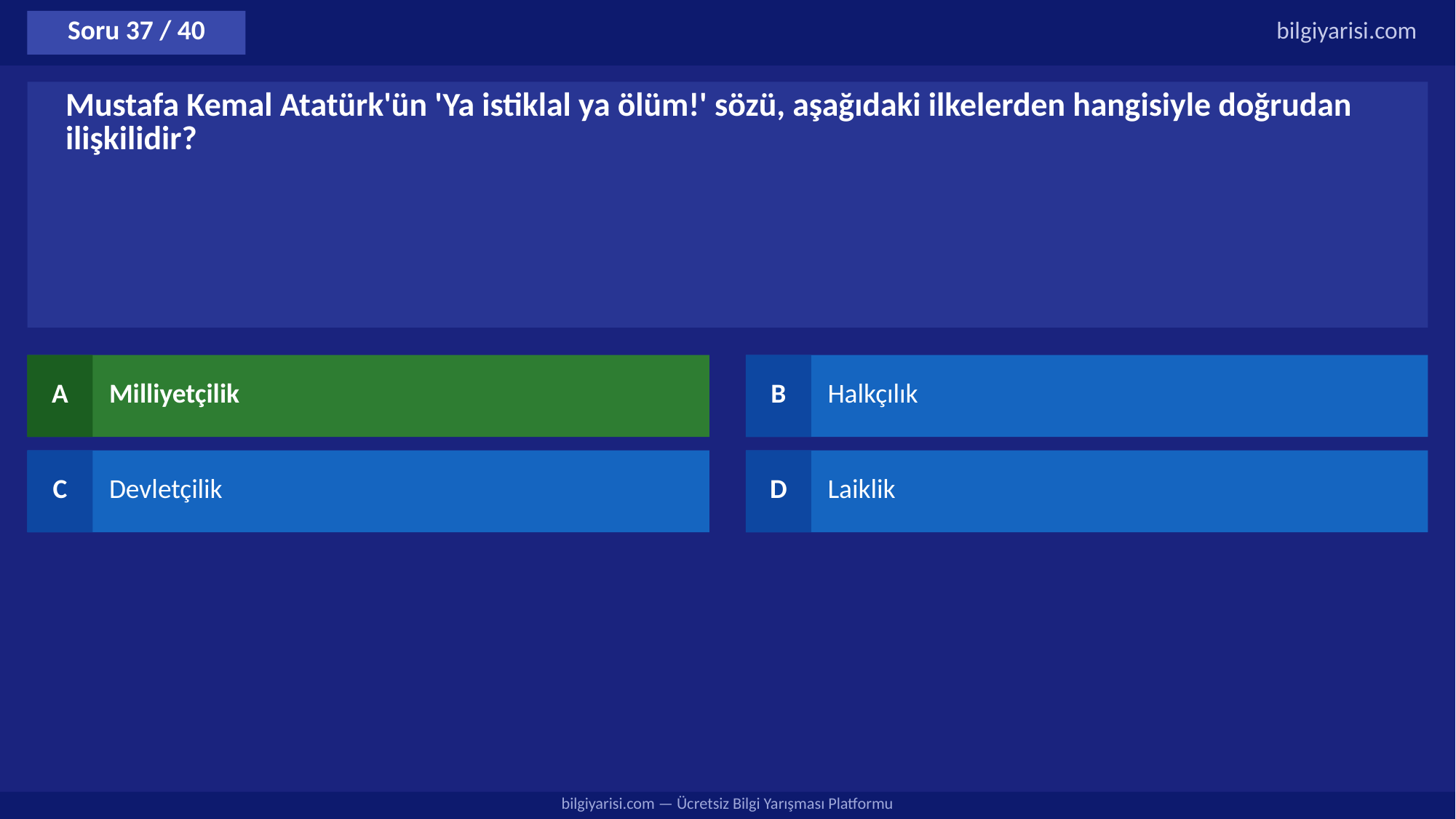

Soru 37 / 40
bilgiyarisi.com

Mustafa Kemal Atatürk'ün 'Ya istiklal ya ölüm!' sözü, aşağıdaki ilkelerden hangisiyle doğrudan ilişkilidir?

A
Milliyetçilik

B
Halkçılık

C
Devletçilik

D
Laiklik
bilgiyarisi.com — Ücretsiz Bilgi Yarışması Platformu